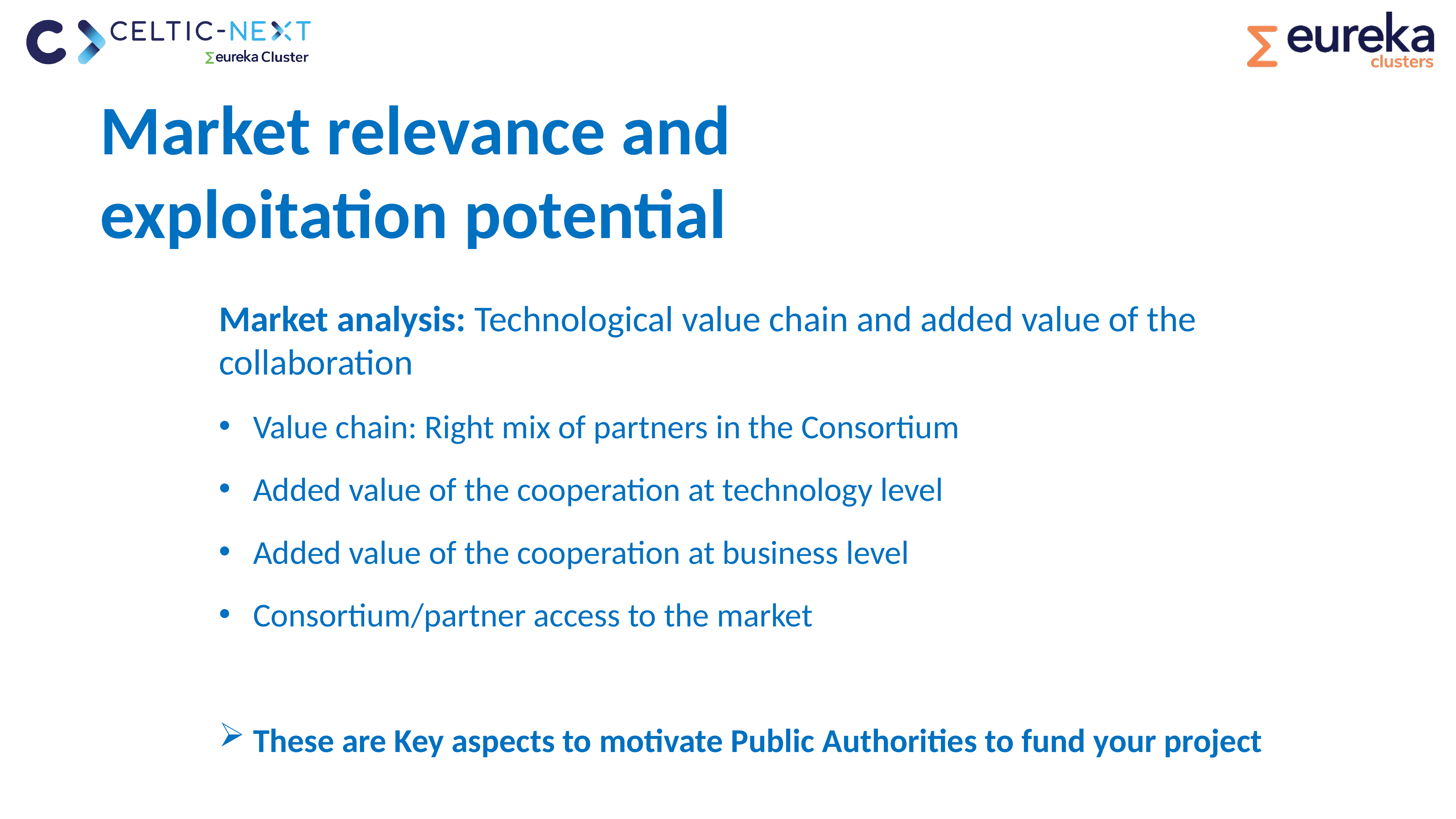

Market relevance and
exploitation potential
Market analysis: Technological value chain and added value of the collaboration
Value chain: Right mix of partners in the Consortium
Added value of the cooperation at technology level
Added value of the cooperation at business level
Consortium/partner access to the market

These are Key aspects to motivate Public Authorities to fund your project